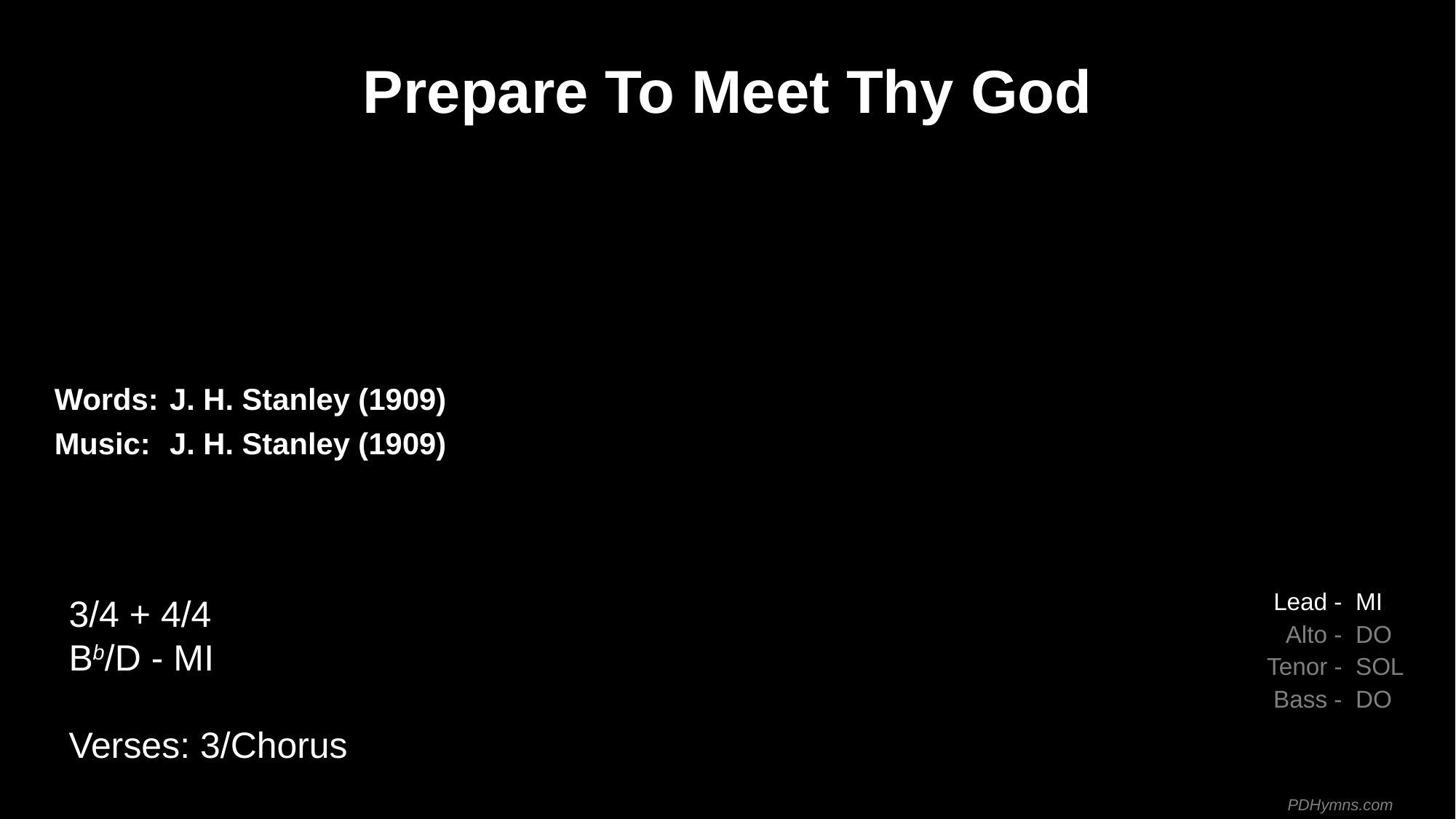

Prepare To Meet Thy God

| Words: | J. H. Stanley (1909) |
| --- | --- |
| Music: | J. H. Stanley (1909) |
|  |  |
|  |  |
3/4 + 4/4
Bb/D - MI

Verses: 3/Chorus
| Lead - | MI |
| --- | --- |
| Alto - | DO |
| Tenor - | SOL |
| Bass - | DO |
PDHymns.com